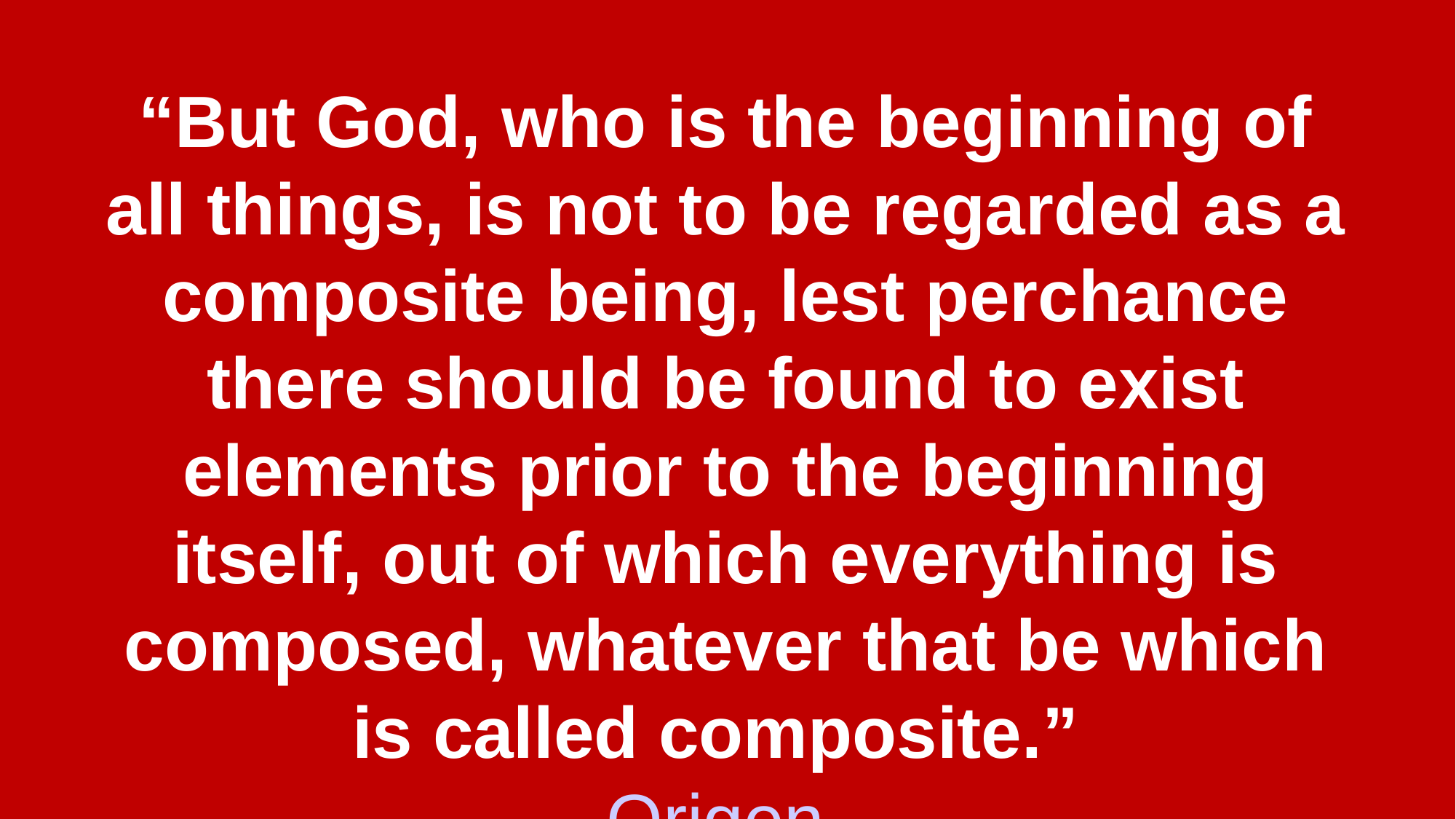

“But God, who is the beginning of all things, is not to be regarded as a composite being, lest perchance there should be found to exist elements prior to the beginning itself, out of which everything is composed, whatever that be which is called composite.”
Origen